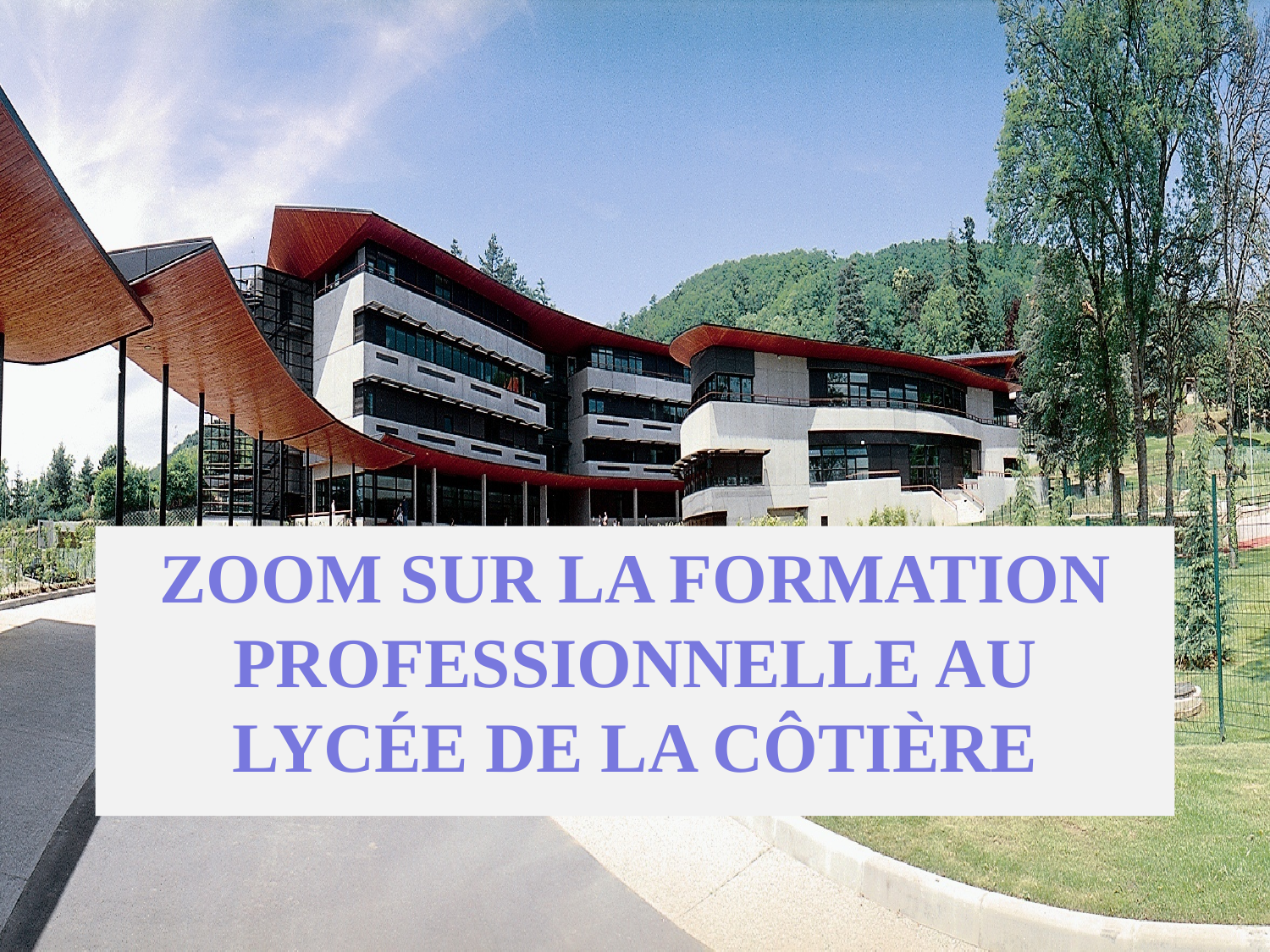

# ZOOM SUR LA FORMATION PROFESSIONNELLE au lycée de la côtière